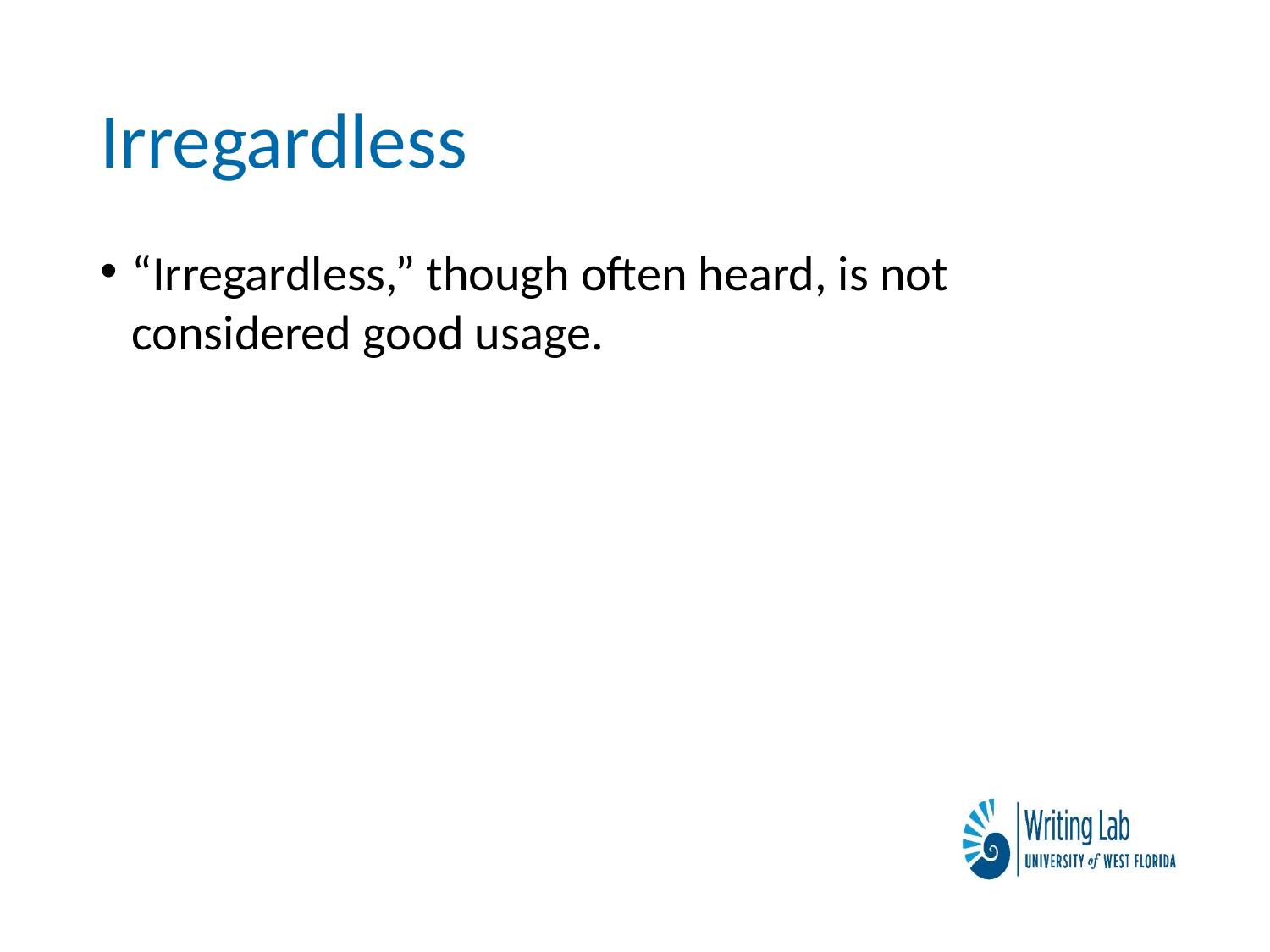

# Irregardless
“Irregardless,” though often heard, is not considered good usage.